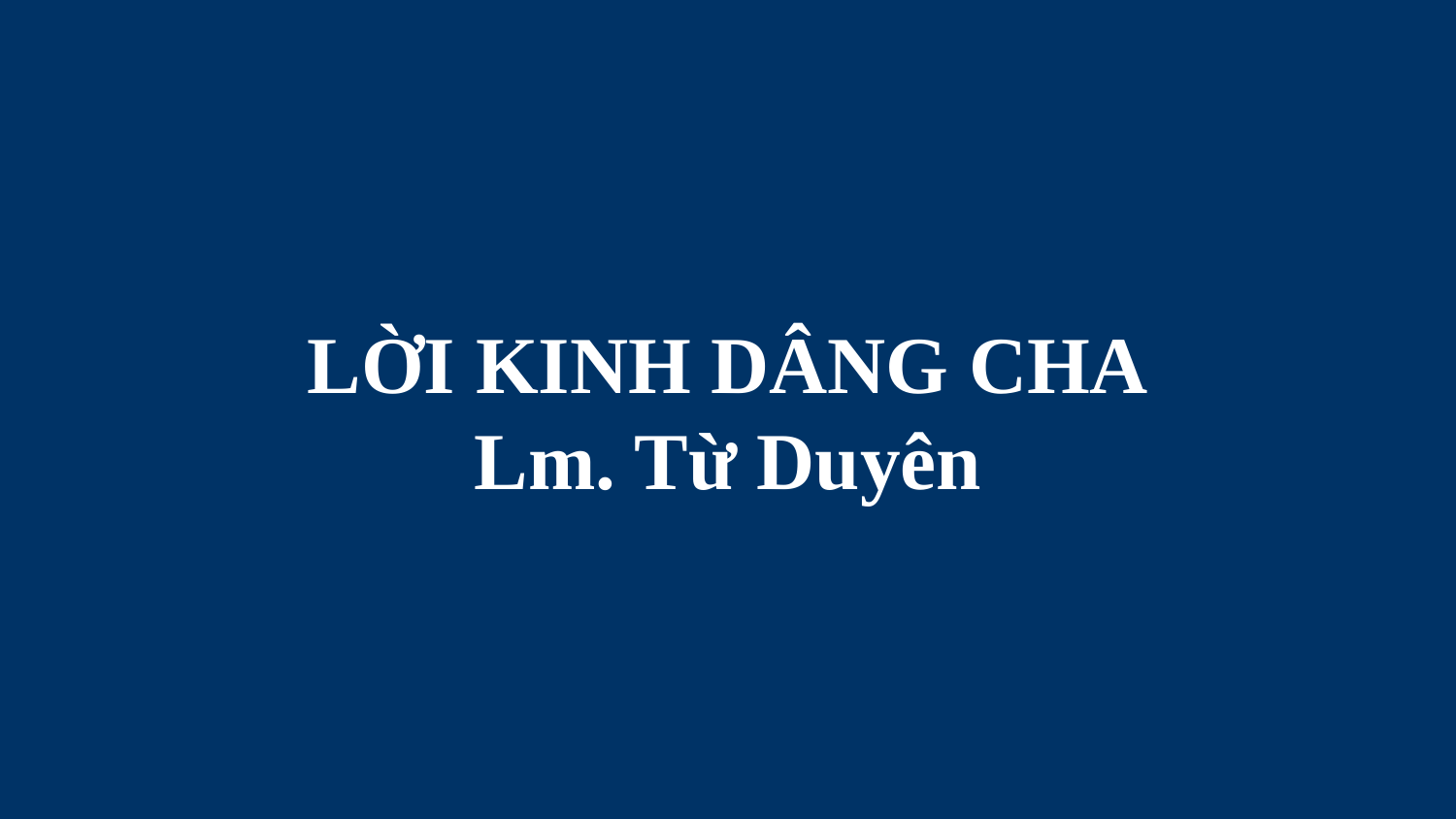

# LỜI KINH DÂNG CHA Lm. Từ Duyên